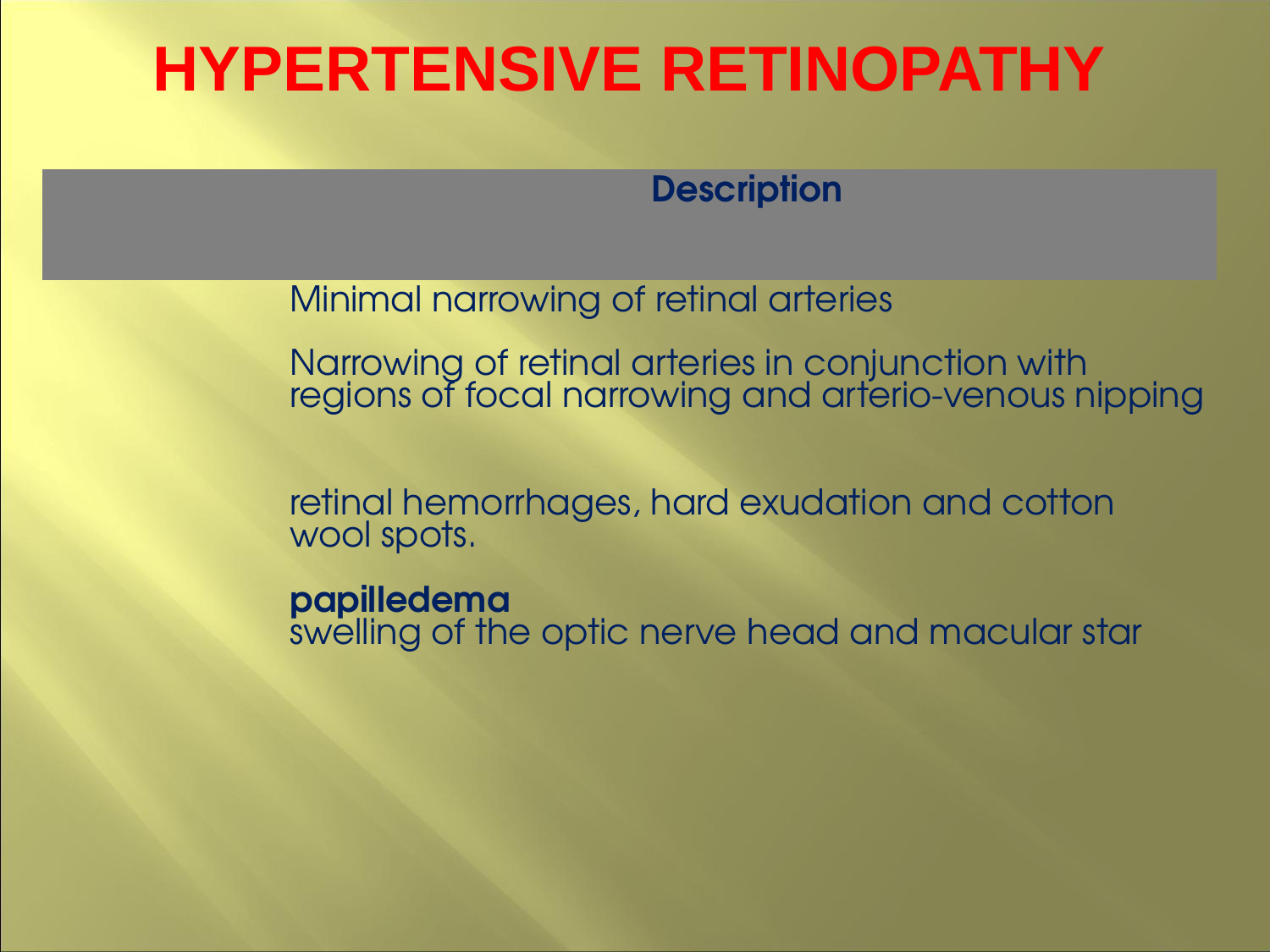

HYPERTENSIVE RETINOPATHY
|  | Description |
| --- | --- |
|  | Minimal narrowing of retinal arteries |
|  | Narrowing of retinal arteries in conjunction with regions of focal narrowing and arterio-venous nipping |
|  | retinal hemorrhages, hard exudation and cotton wool spots. |
|  | papilledema swelling of the optic nerve head and macular star |